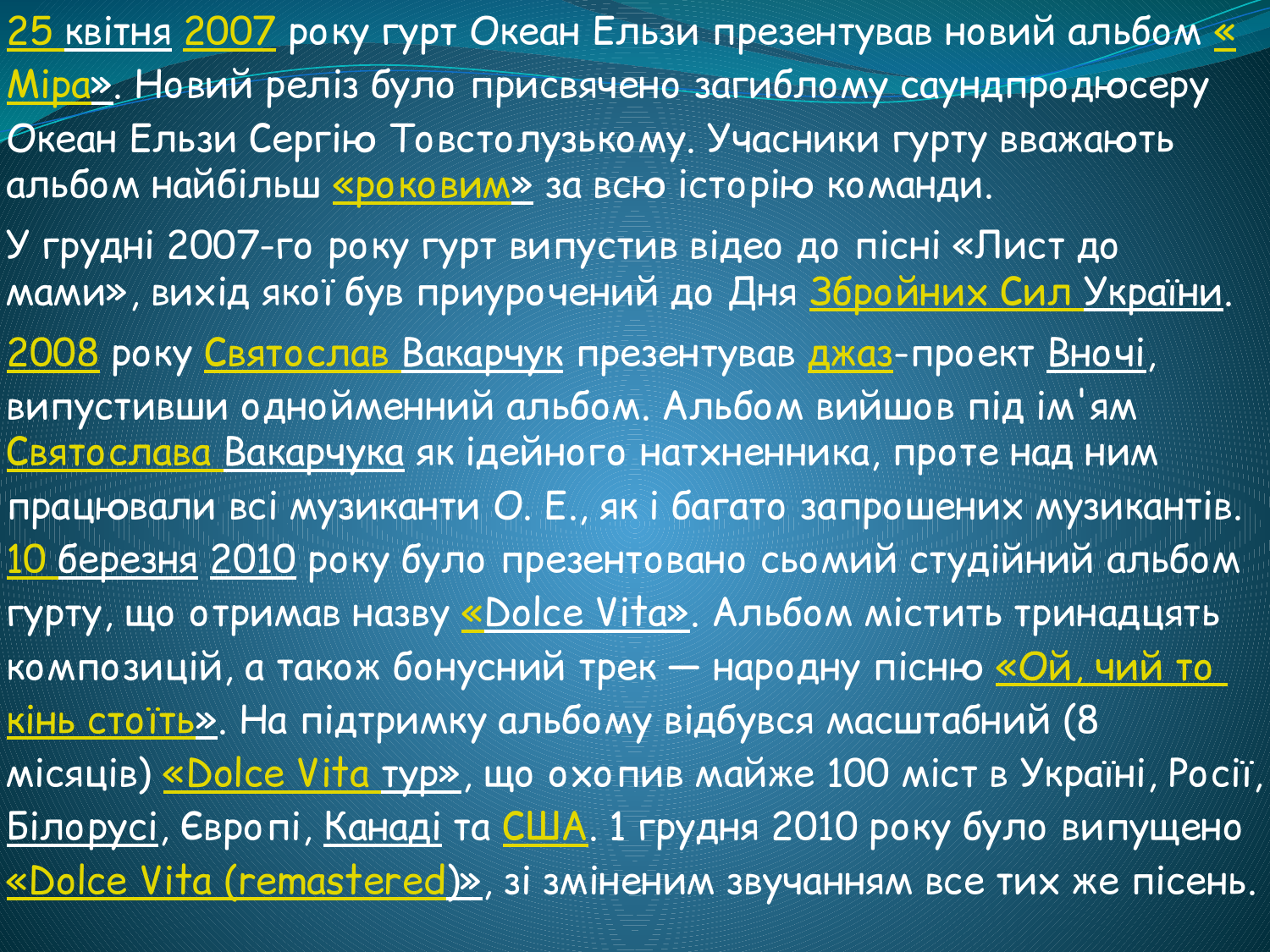

25 квітня 2007 року гурт Океан Ельзи презентував новий альбом «Міра». Новий реліз було присвячено загиблому саундпродюсеру Океан Ельзи Сергію Товстолузькому. Учасники гурту вважають альбом найбільш «роковим» за всю історію команди.
У грудні 2007-го року гурт випустив відео до пісні «Лист до мами», вихід якої був приурочений до Дня Збройних Сил України.
2008 року Святослав Вакарчук презентував джаз-проект Вночі, випустивши однойменний альбом. Альбом вийшов під ім'ям Святослава Вакарчука як ідейного натхненника, проте над ним працювали всі музиканти О. Е., як і багато запрошених музикантів.
10 березня 2010 року було презентовано сьомий студійний альбом гурту, що отримав назву «Dolce Vita». Альбом містить тринадцять композицій, а також бонусний трек — народну пісню «Ой, чий то кінь стоїть». На підтримку альбому відбувся масштабний (8 місяців) «Dolce Vita тур», що охопив майже 100 міст в Україні, Росії,Білорусі, Європі, Канаді та США. 1 грудня 2010 року було випущено «Dolce Vita (remastered)», зі зміненим звучанням все тих же пісень.

#